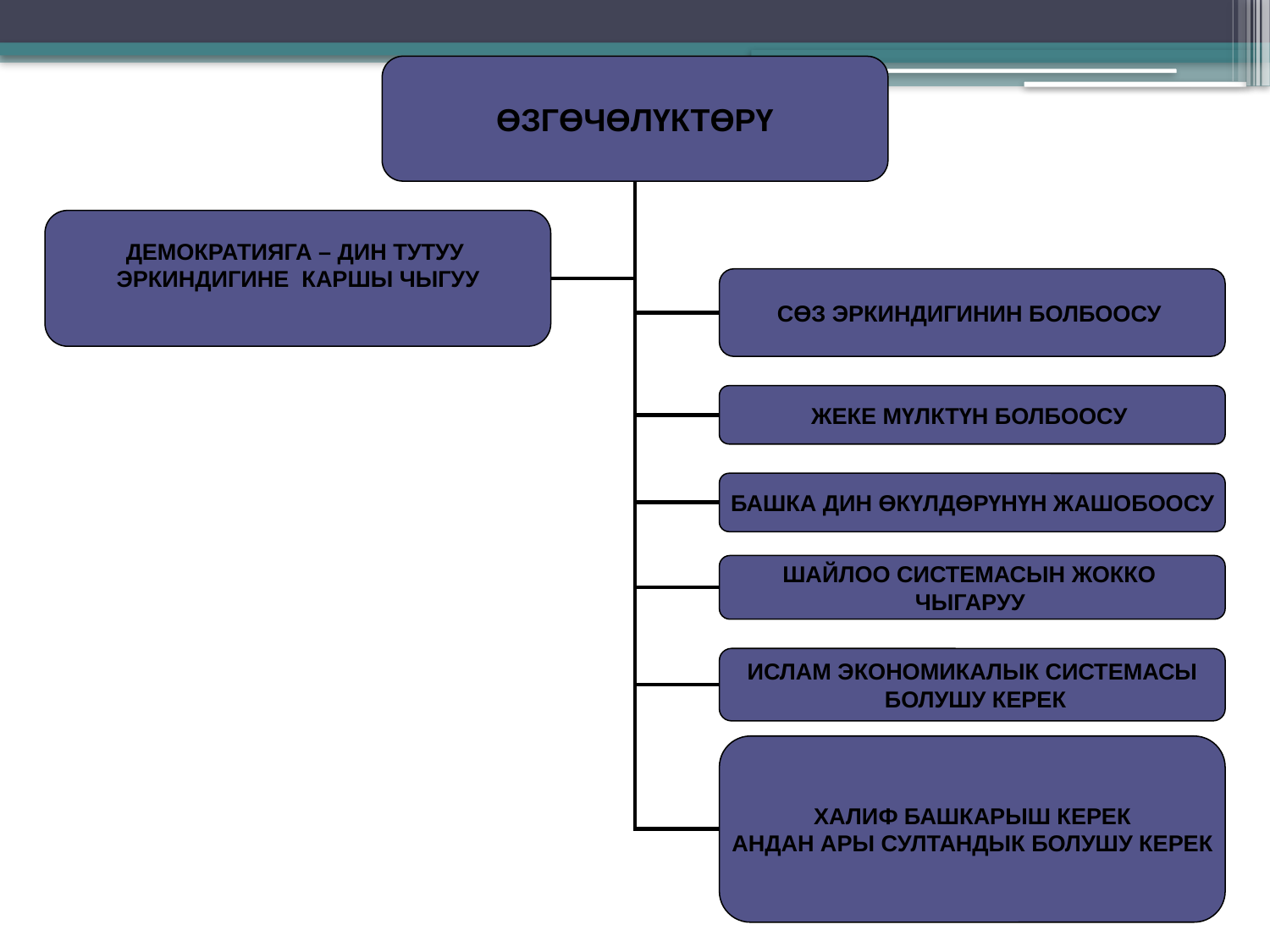

ӨЗГӨЧӨЛҮКТӨРҮ
ДЕМОКРАТИЯГА – ДИН ТУТУУ
ЭРКИНДИГИНЕ  КАРШЫ ЧЫГУУ

СӨЗ ЭРКИНДИГИНИН БОЛБООСУ
ЖЕКЕ МҮЛКТҮН БОЛБООСУ

БАШКА ДИН ӨКҮЛДӨРҮНҮН ЖАШОБООСУ

ШАЙЛОО СИСТЕМАСЫН ЖОККО
ЧЫГАРУУ
ИСЛАМ ЭКОНОМИКАЛЫК СИСТЕМАСЫ
 БОЛУШУ КЕРЕК
ХАЛИФ БАШКАРЫШ КЕРЕК
АНДАН АРЫ СУЛТАНДЫК БОЛУШУ КЕРЕК